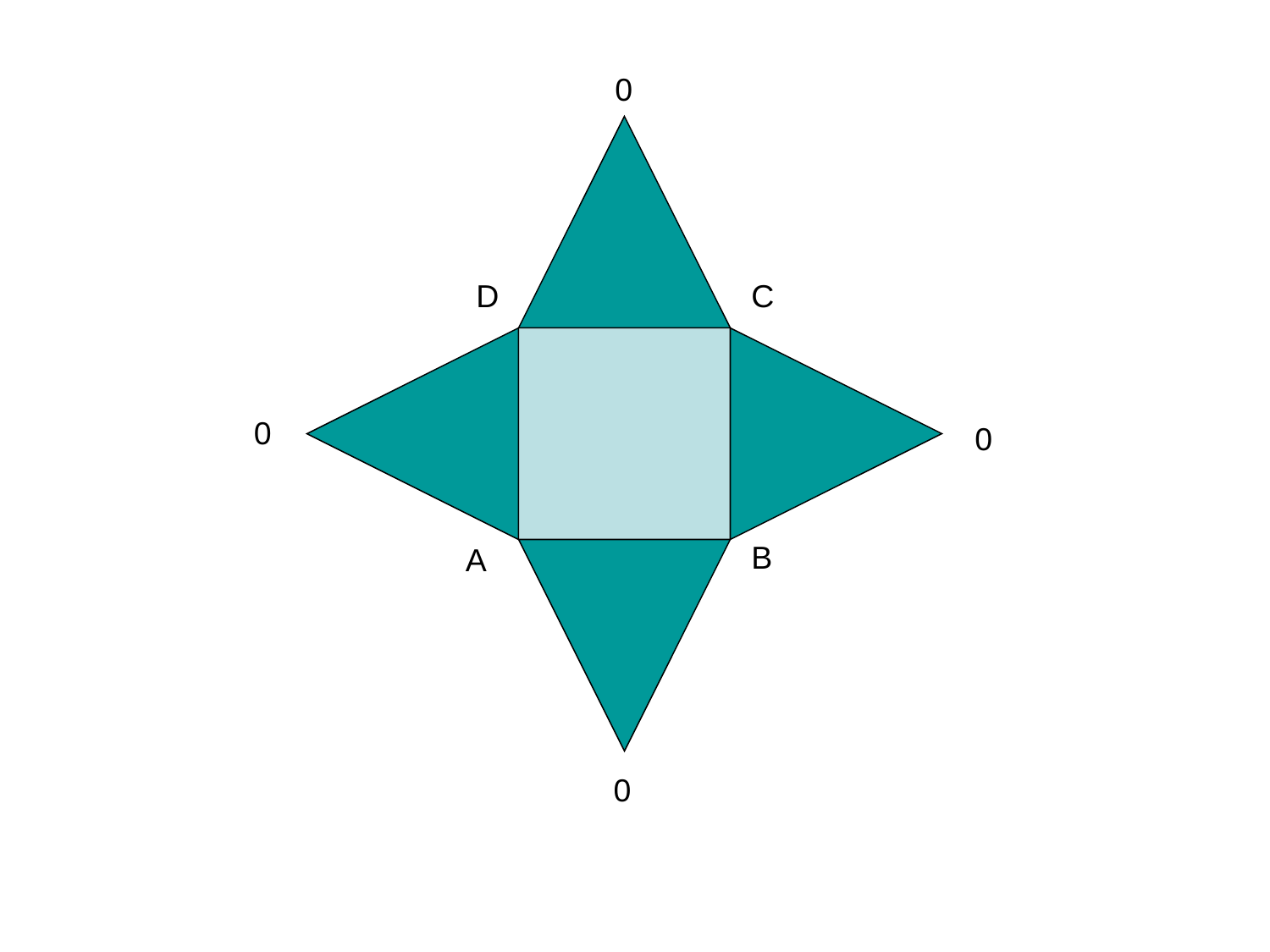

0

D
C

0
0
B
A

0